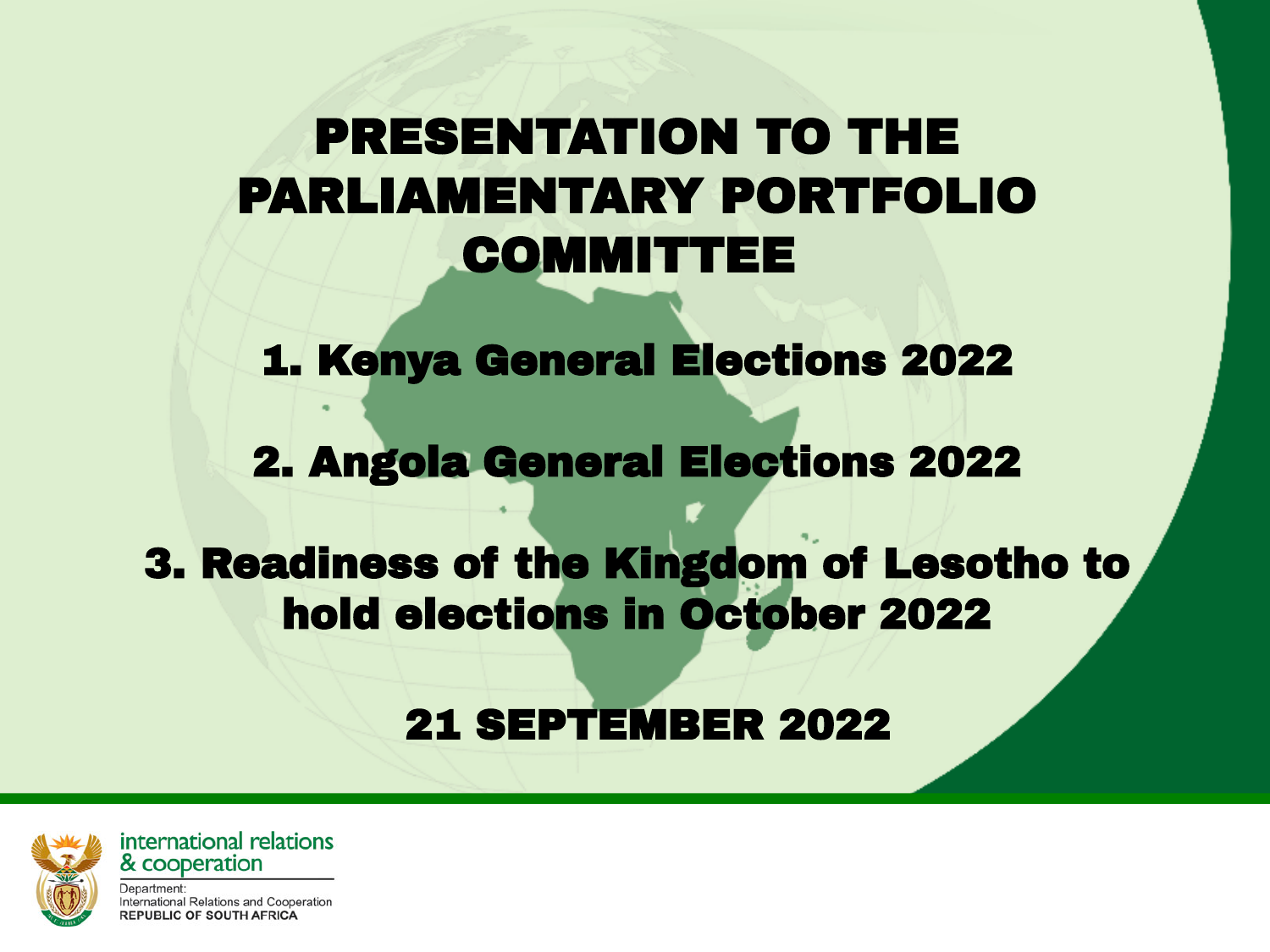

# PRESENTATION TO THE PARLIAMENTARY PORTFOLIO COMMITTEE 1. Kenya General Elections 2022 2. Angola General Elections 2022 3. Readiness of the Kingdom of Lesotho to hold elections in October 2022
 21 SEPTEMBER 2022